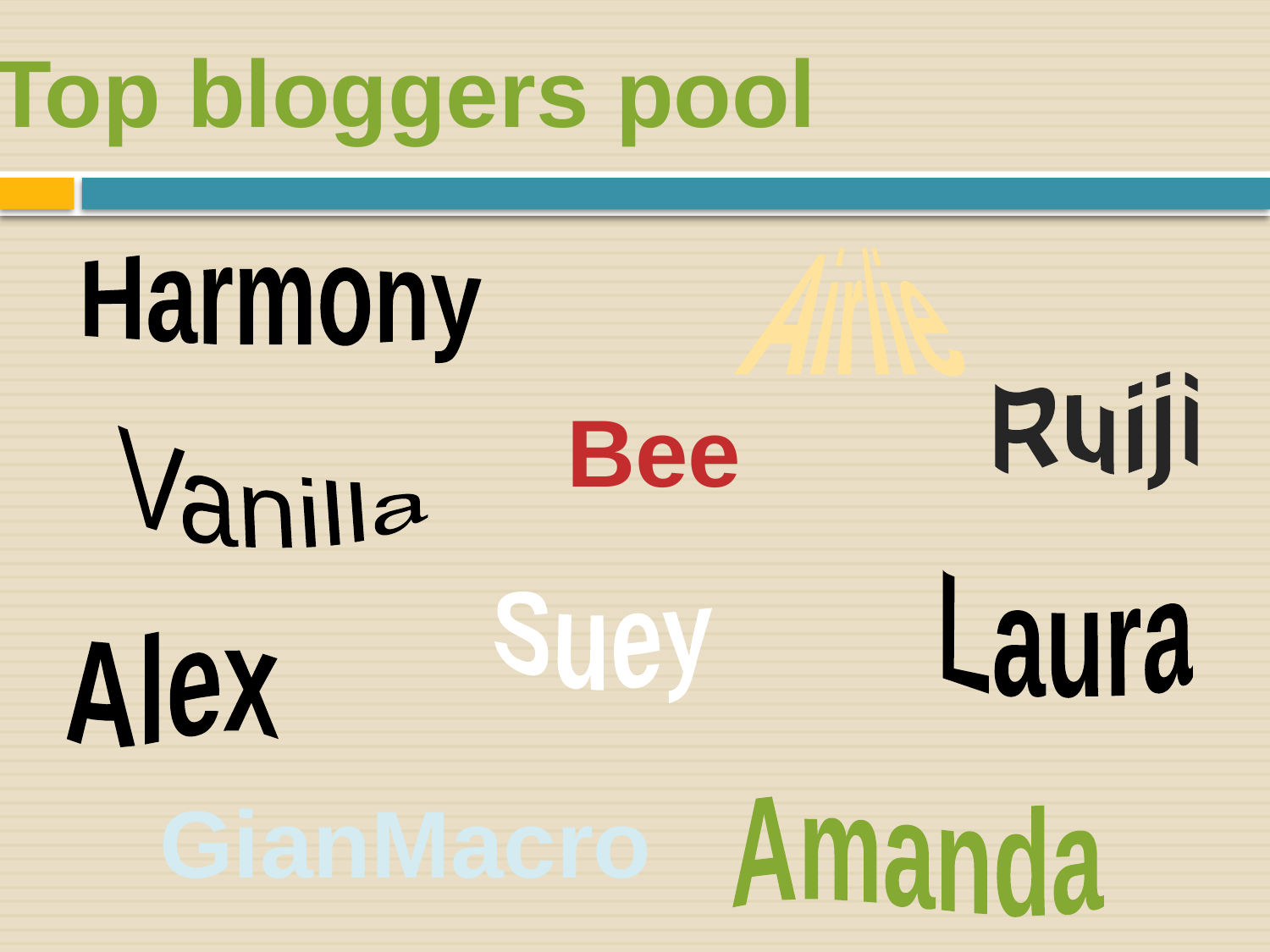

Top bloggers pool
Harmony
Airlie
Ruiji
Bee
Vanilla
Laura
Suey
Alex
GianMacro
Amanda